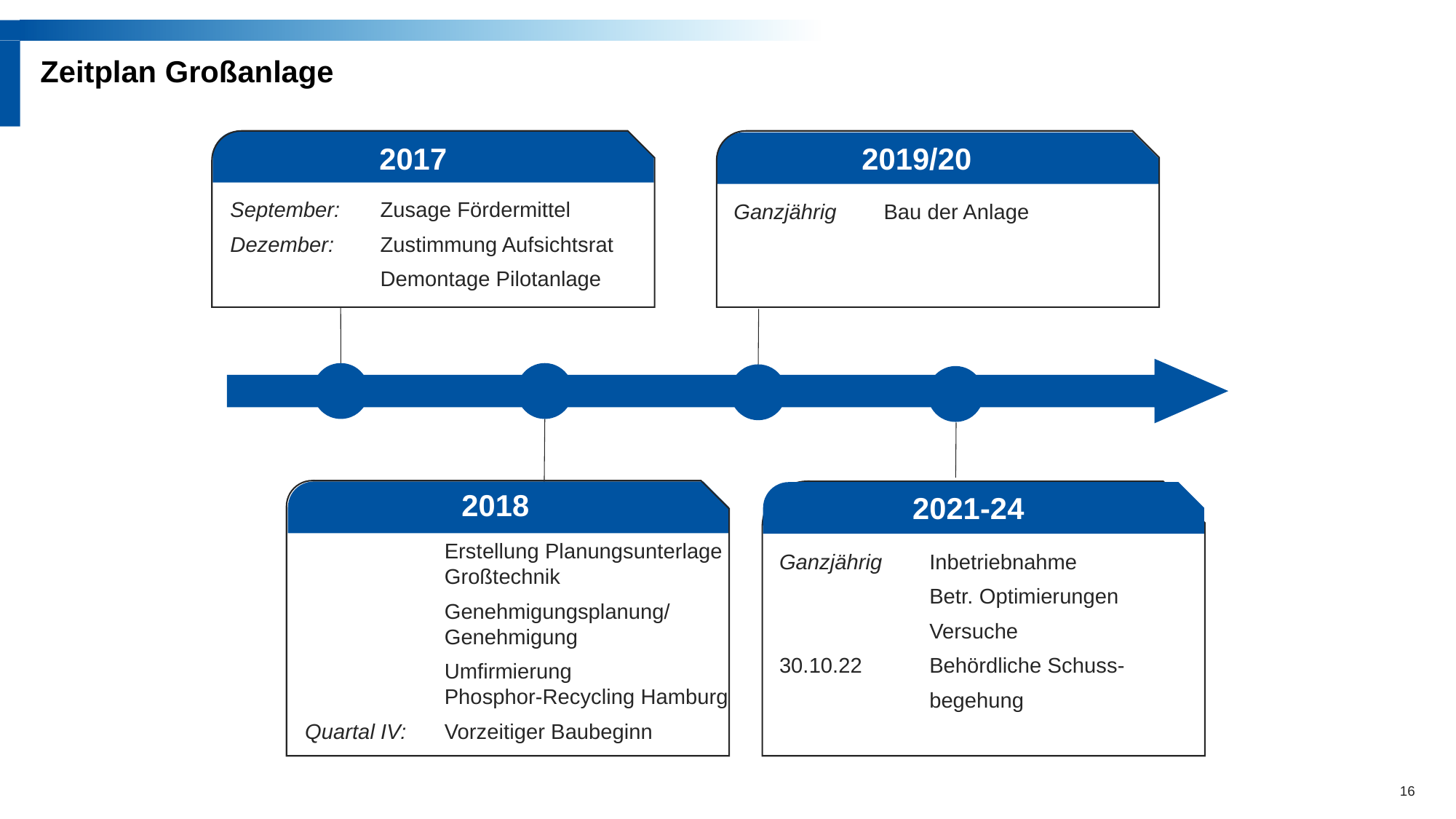

16
# Zeitplan Großanlage

2017
September: 	Zusage Fördermittel
Dezember: 	Zustimmung Aufsichtsrat
	Demontage Pilotanlage

2019/20
Ganzjährig	Bau der Anlage

2018

	Erstellung Planungsunterlage
	Großtechnik
	Genehmigungsplanung/
	Genehmigung
	Umfirmierung
	Phosphor-Recycling Hamburg
Quartal IV: 	Vorzeitiger Baubeginn

2019
2021-24
Ganzjährig	Inbetriebnahme
	Betr. Optimierungen
	Versuche
30.10.22	Behördliche Schuss-
	begehung